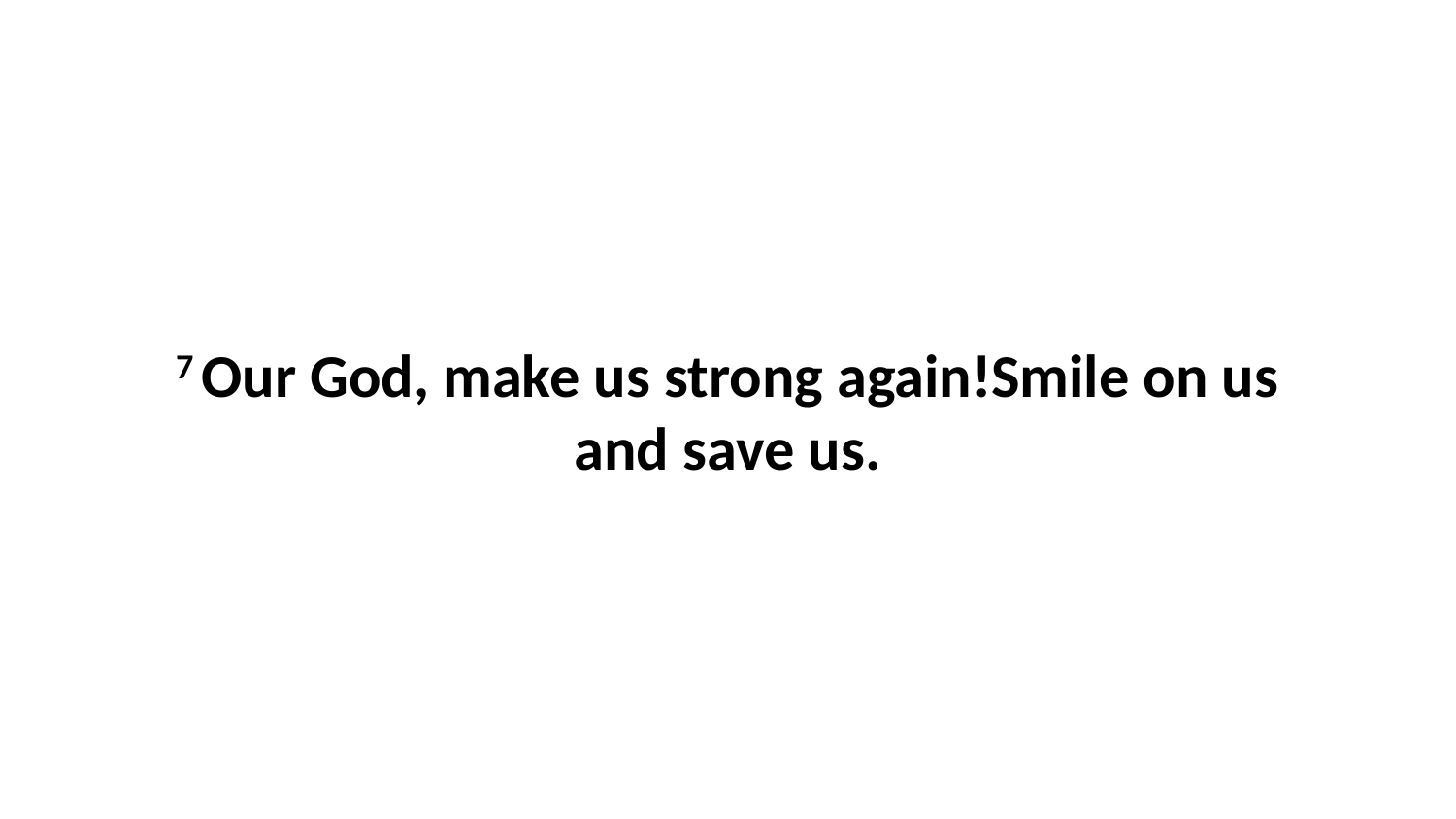

7 Our God, make us strong again!Smile on us and save us.